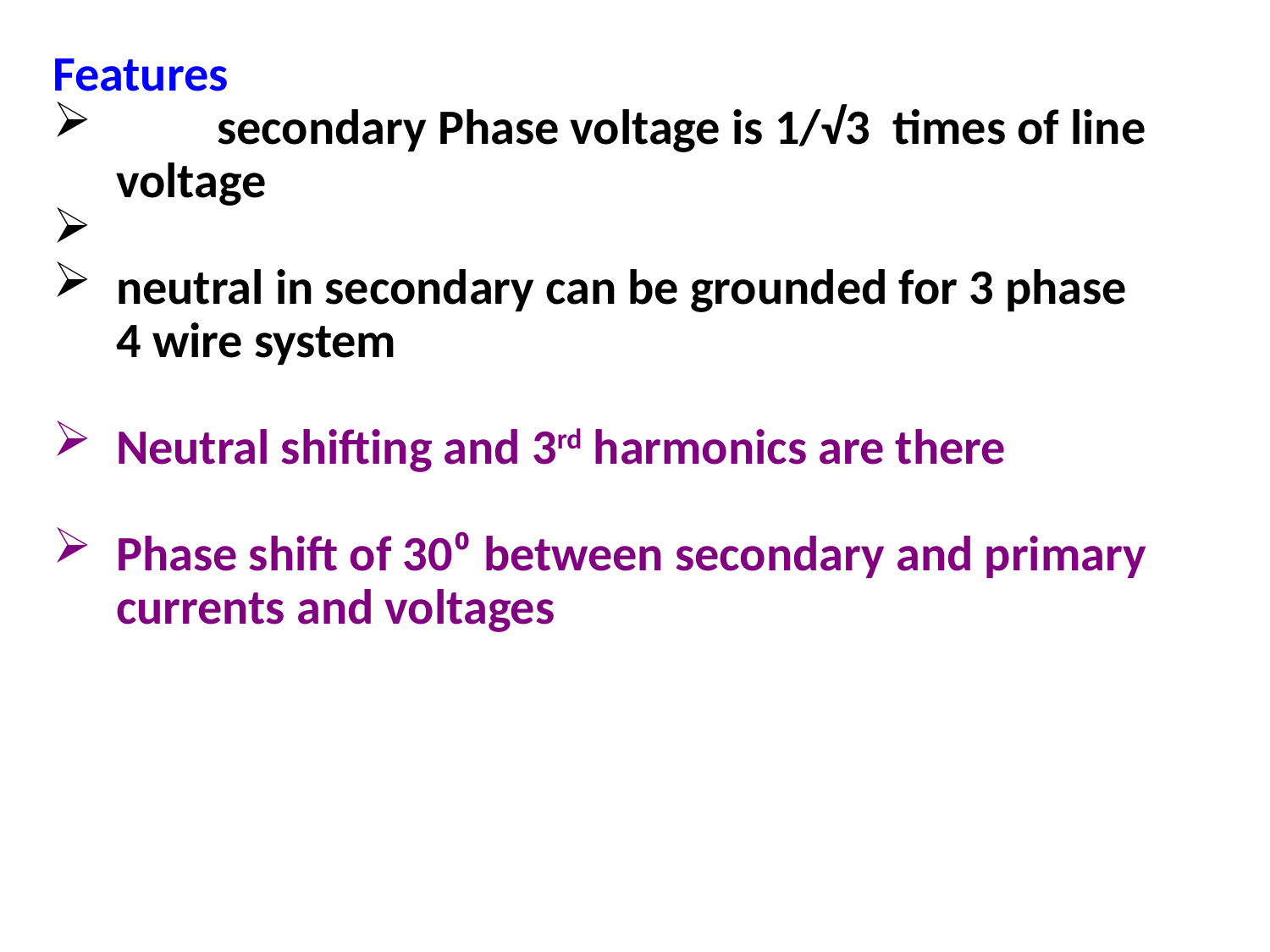

Features
         secondary Phase voltage is 1/√3  times of line voltage

neutral in secondary can be grounded for 3 phase 4 wire system

Neutral shifting and 3rd harmonics are there

Phase shift of 30⁰ between secondary and primary currents and voltages